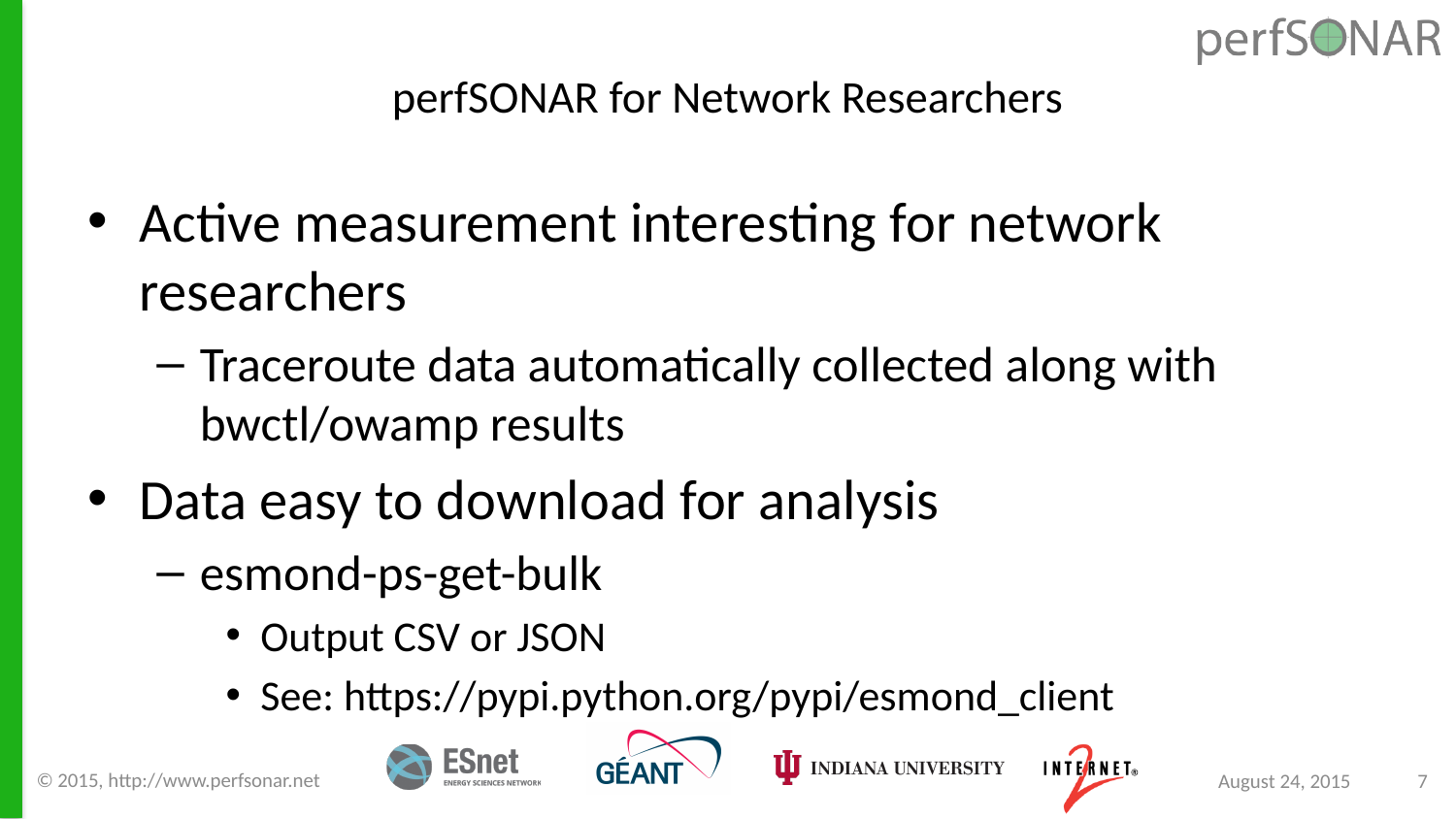

# perfSONAR for Network Researchers
Active measurement interesting for network researchers
Traceroute data automatically collected along with bwctl/owamp results
Data easy to download for analysis
esmond-ps-get-bulk
Output CSV or JSON
See: https://pypi.python.org/pypi/esmond_client
© 2015, http://www.perfsonar.net
August 24, 2015
7